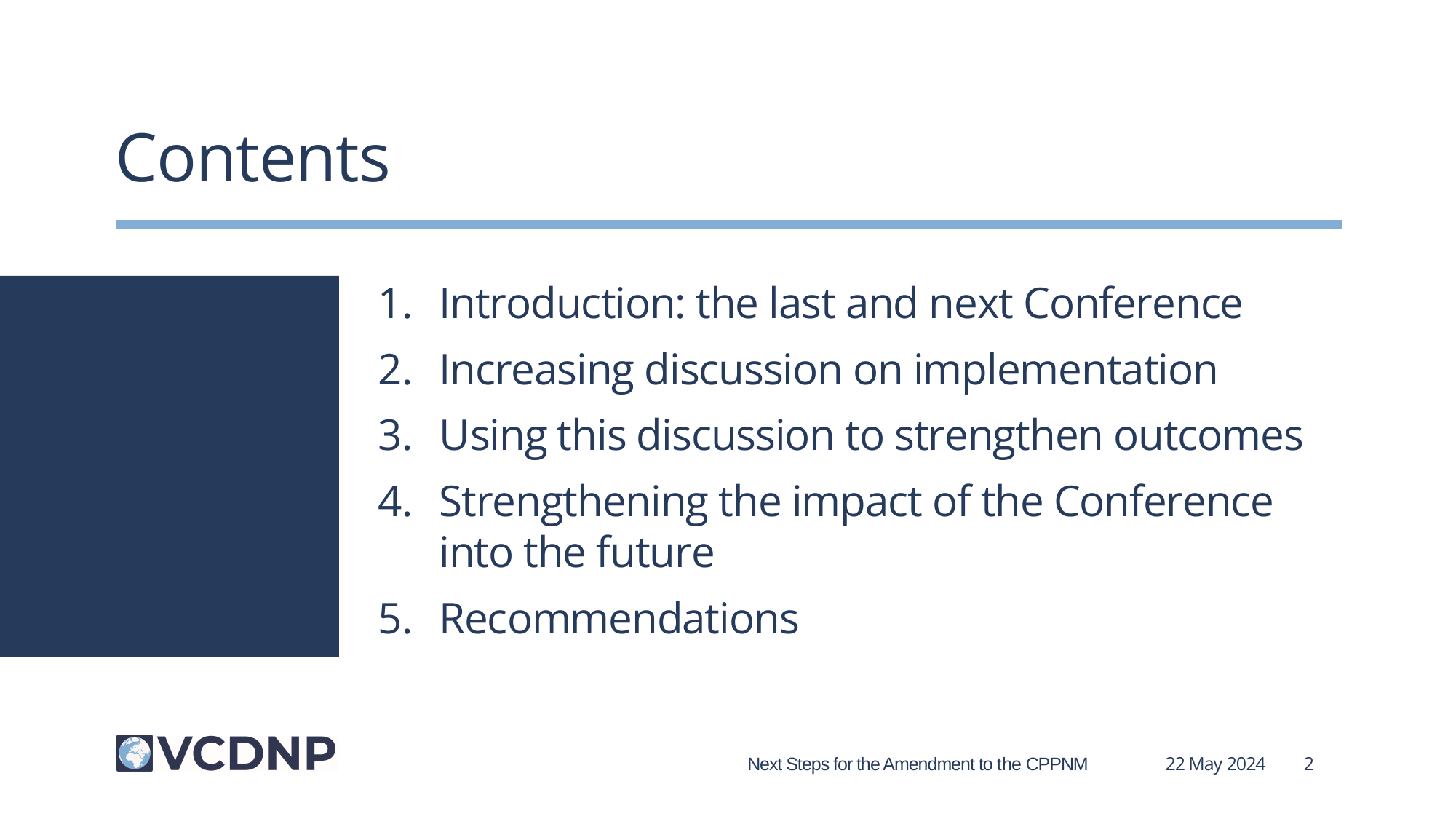

# Contents
Introduction: the last and next Conference
Increasing discussion on implementation
Using this discussion to strengthen outcomes
Strengthening the impact of the Conference into the future
Recommendations

Next Steps for the Amendment to the CPPNM
22 May 2024
2